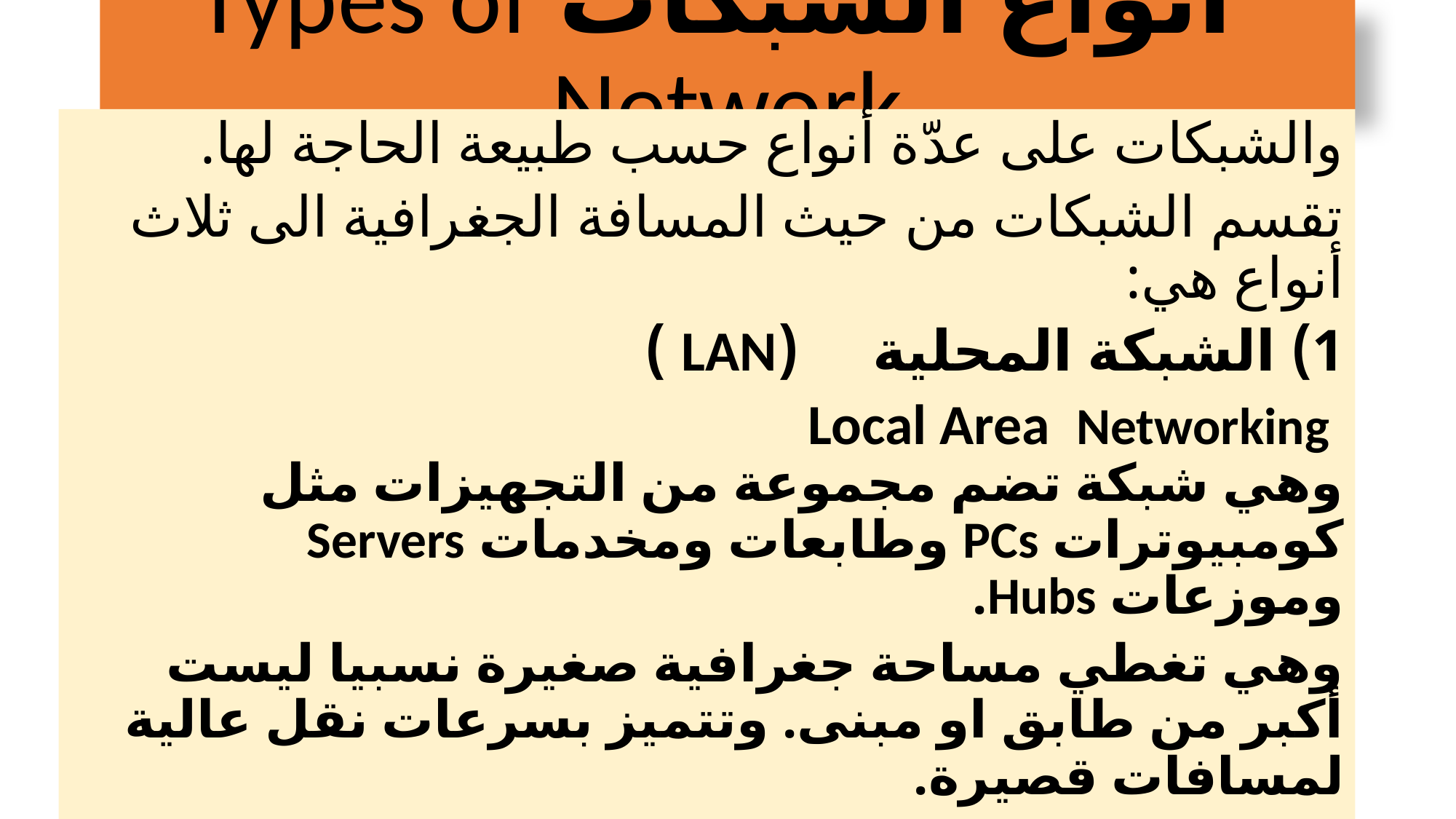

# انواع الشبكات Types of Network
والشبكات على عدّة أنواع حسب طبيعة الحاجة لها.
تقسم الشبكات من حيث المسافة الجغرافية الى ثلاث أنواع هي:
1) الشبكة المحلية     (LAN )
 Local Area  Networking
وهي شبكة تضم مجموعة من التجهيزات مثل كومبيوترات PCs وطابعات ومخدمات Servers وموزعات Hubs.
وهي تغطي مساحة جغرافية صغيرة نسبيا ليست أكبر من طابق او مبنى. وتتميز بسرعات نقل عالية لمسافات قصيرة.